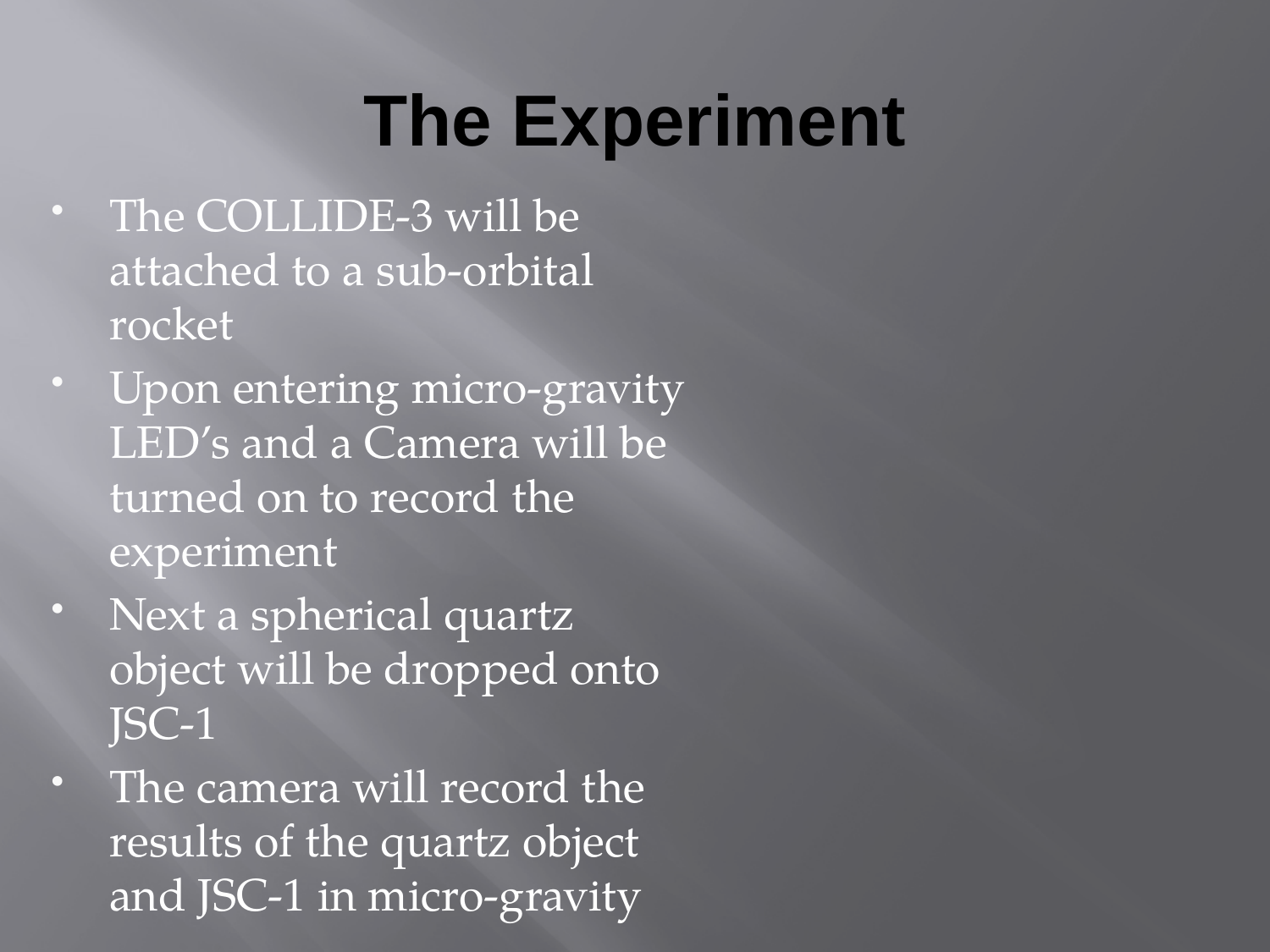

# The Experiment
The COLLIDE-3 will be attached to a sub-orbital rocket
Upon entering micro-gravity LED’s and a Camera will be turned on to record the experiment
Next a spherical quartz object will be dropped onto JSC-1
The camera will record the results of the quartz object and JSC-1 in micro-gravity